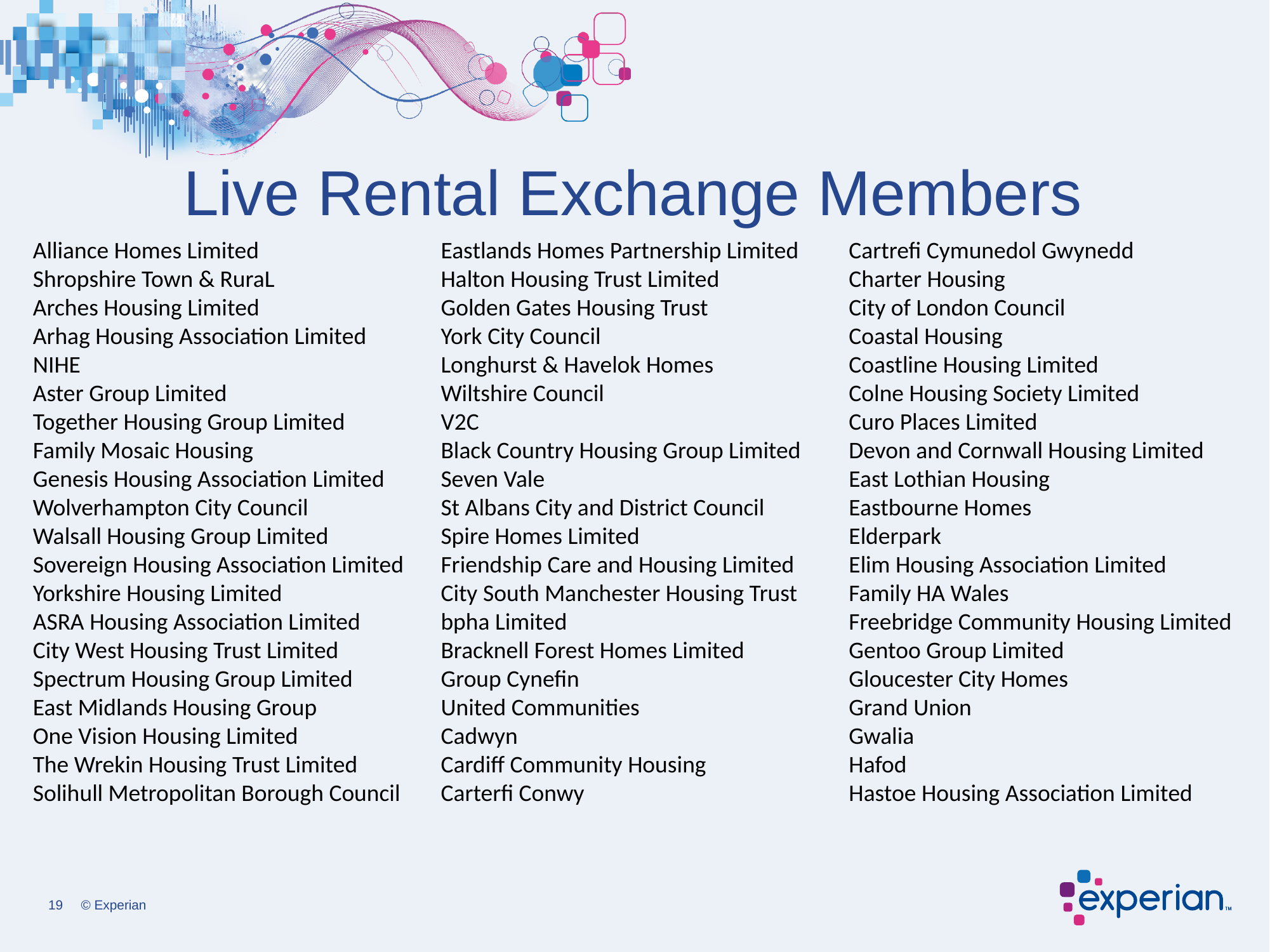

# Live Rental Exchange Members
Alliance Homes Limited
Shropshire Town & RuraL
Arches Housing Limited
Arhag Housing Association Limited
NIHE
Aster Group Limited
Together Housing Group Limited
Family Mosaic Housing
Genesis Housing Association Limited
Wolverhampton City Council
Walsall Housing Group Limited
Sovereign Housing Association Limited
Yorkshire Housing Limited
ASRA Housing Association Limited
City West Housing Trust Limited
Spectrum Housing Group Limited
East Midlands Housing Group
One Vision Housing Limited
The Wrekin Housing Trust Limited
Solihull Metropolitan Borough Council

Eastlands Homes Partnership Limited
Halton Housing Trust Limited
Golden Gates Housing Trust
York City Council
Longhurst & Havelok Homes
Wiltshire Council
V2C
Black Country Housing Group Limited
Seven Vale
St Albans City and District Council
Spire Homes Limited
Friendship Care and Housing Limited
City South Manchester Housing Trust
bpha Limited
Bracknell Forest Homes Limited
Group Cynefin
United Communities
Cadwyn
Cardiff Community Housing
Carterfi Conwy

Cartrefi Cymunedol Gwynedd
Charter Housing
City of London Council
Coastal Housing
Coastline Housing Limited
Colne Housing Society Limited
Curo Places Limited
Devon and Cornwall Housing Limited
East Lothian Housing
Eastbourne Homes
Elderpark
Elim Housing Association Limited
Family HA Wales
Freebridge Community Housing Limited
Gentoo Group Limited
Gloucester City Homes
Grand Union
Gwalia
Hafod
Hastoe Housing Association Limited